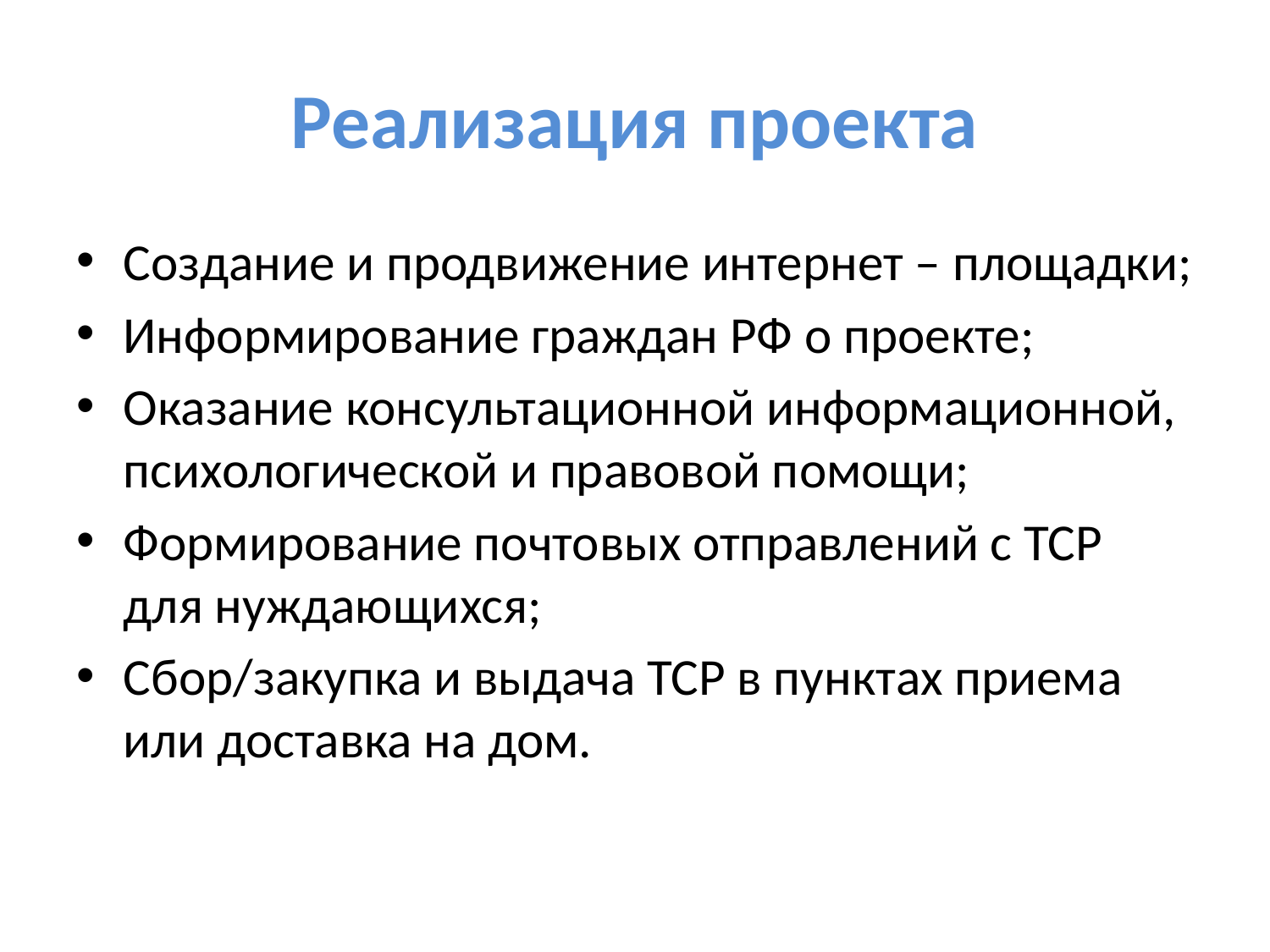

# Реализация проекта
Создание и продвижение интернет – площадки;
Информирование граждан РФ о проекте;
Оказание консультационной информационной, психологической и правовой помощи;
Формирование почтовых отправлений с ТСР для нуждающихся;
Сбор/закупка и выдача ТСР в пунктах приема или доставка на дом.